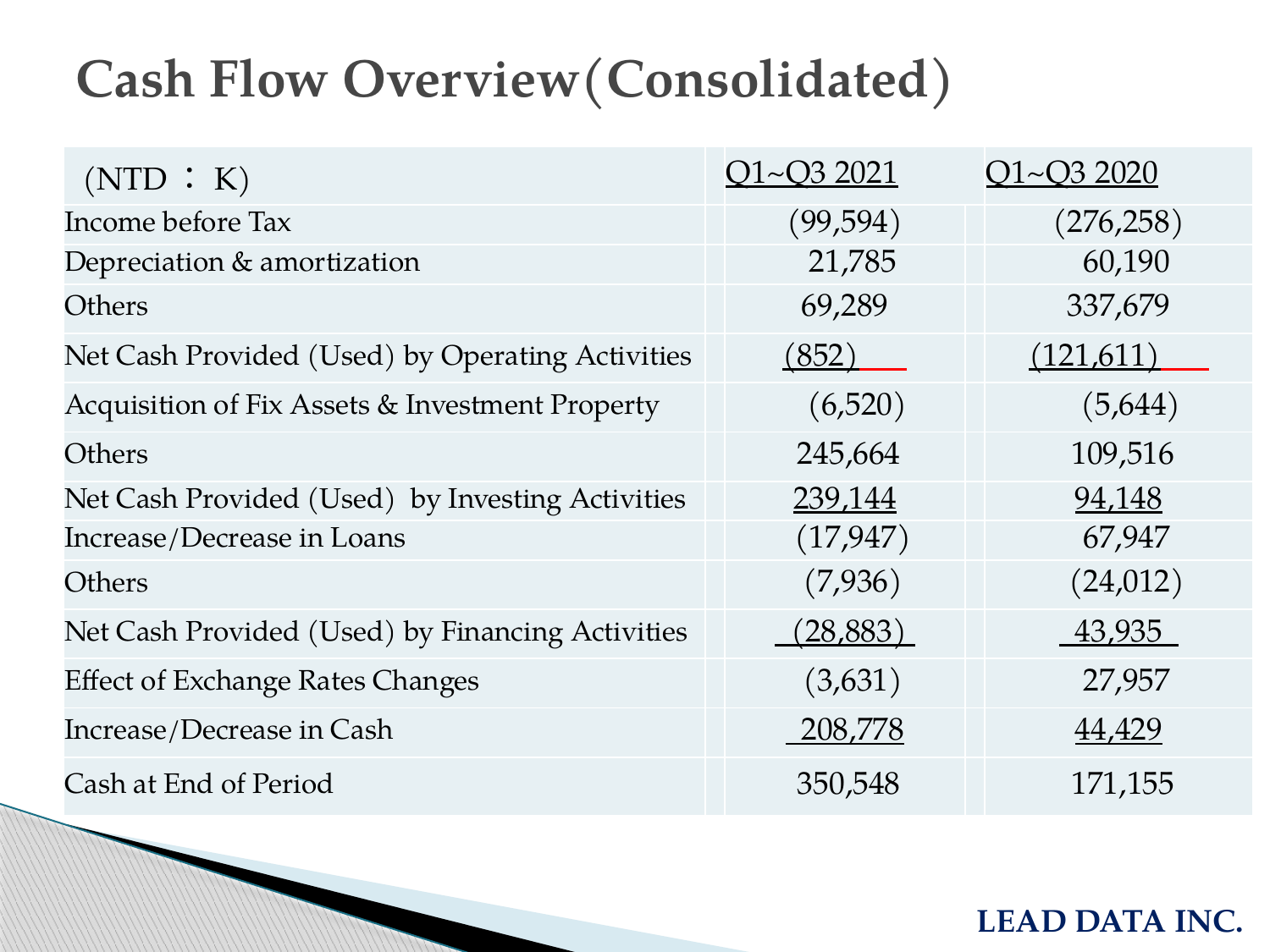

Cash Flow Overview(Consolidated)

| (NTD：K) |  | Q1~Q3 2021 |  | Q1~Q3 2020 |
| --- | --- | --- | --- | --- |
| Income before Tax |  | (99,594) |  | (276,258) |
| Depreciation & amortization |  | 21,785 |  | 60,190 |
| Others |  | 69,289 |  | 337,679 |
| Net Cash Provided (Used) by Operating Activities |  | (852) |  | (121,611) |
| Acquisition of Fix Assets & Investment Property |  | (6,520) |  | (5,644) |
| Others |  | 245,664 |  | 109,516 |
| Net Cash Provided (Used) by Investing Activities |  | 239,144 |  | 94,148 |
| Increase/Decrease in Loans |  | (17,947) |  | 67,947 |
| Others |  | (7,936) |  | (24,012) |
| Net Cash Provided (Used) by Financing Activities |  | (28,883) |  | 43,935 |
| Effect of Exchange Rates Changes |  | (3,631) |  | 27,957 |
| Increase/Decrease in Cash |  | 208,778 |  | 44,429 |
| Cash at End of Period |  | 350,548 |  | 171,155 |
LEAD DATA INC.